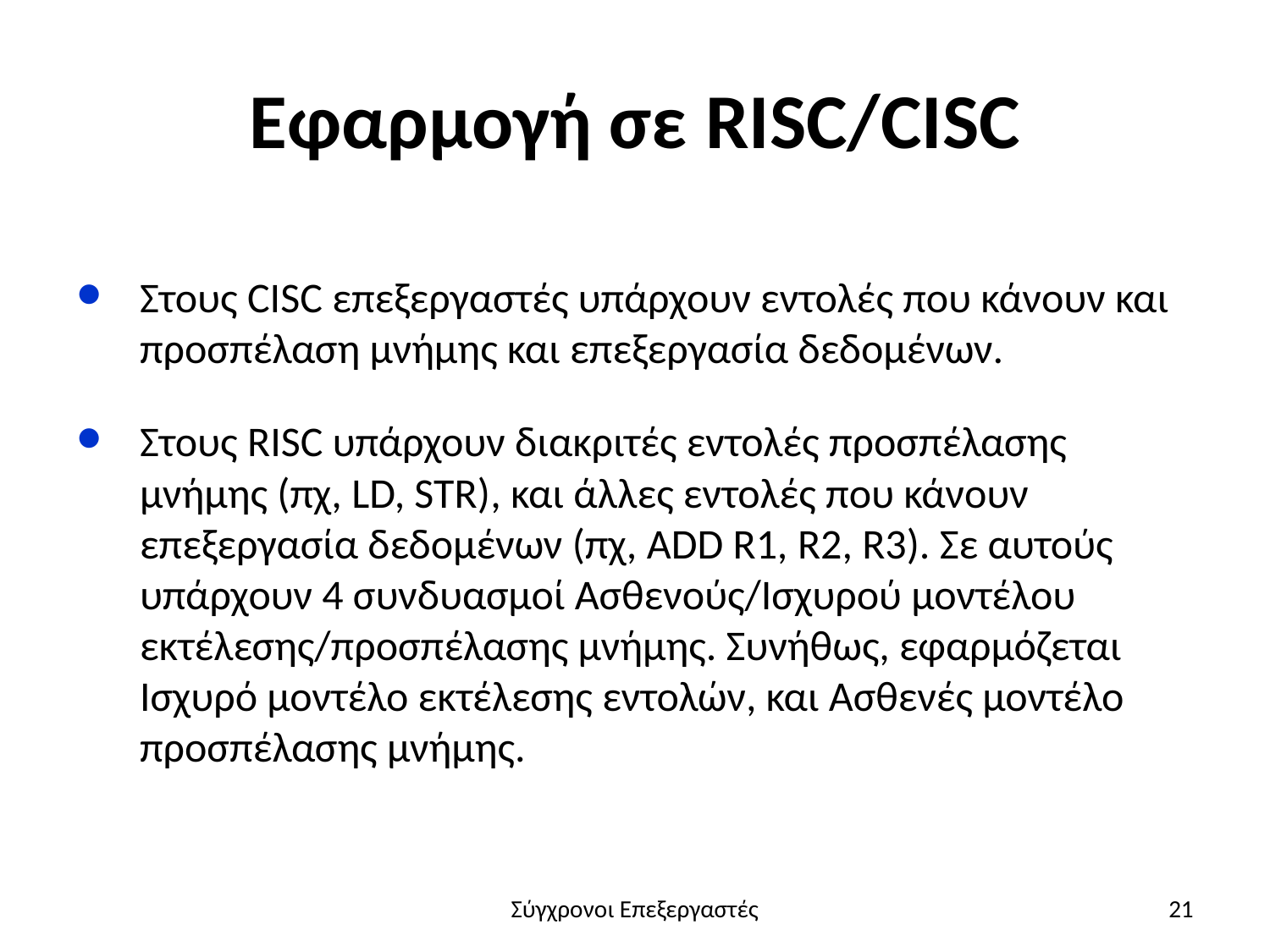

# Εφαρμογή σε RISC/CISC

Στους CISC επεξεργαστές υπάρχουν εντολές που κάνουν και προσπέλαση μνήμης και επεξεργασία δεδομένων.
Στους RISC υπάρχουν διακριτές εντολές προσπέλασης μνήμης (πχ, LD, STR), και άλλες εντολές που κάνουν επεξεργασία δεδομένων (πχ, ADD R1, R2, R3). Σε αυτούς υπάρχουν 4 συνδυασμοί Ασθενούς/Ισχυρού μοντέλου εκτέλεσης/προσπέλασης μνήμης. Συνήθως, εφαρμόζεται Ισχυρό μοντέλο εκτέλεσης εντολών, και Ασθενές μοντέλο προσπέλασης μνήμης.
Σύγχρονοι Επεξεργαστές
21